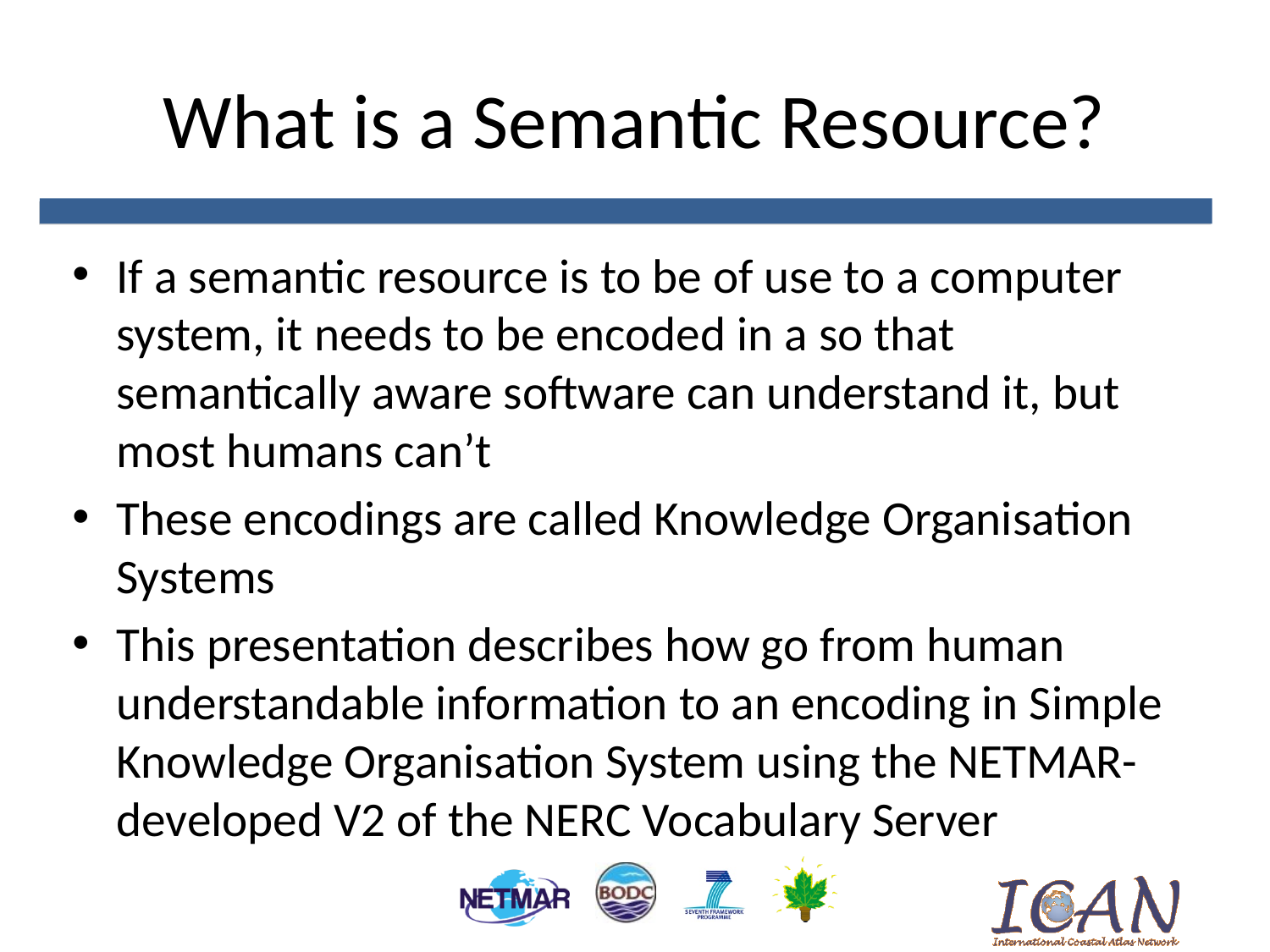

# What is a Semantic Resource?
If a semantic resource is to be of use to a computer system, it needs to be encoded in a so that semantically aware software can understand it, but most humans can’t
These encodings are called Knowledge Organisation Systems
This presentation describes how go from human understandable information to an encoding in Simple Knowledge Organisation System using the NETMAR-developed V2 of the NERC Vocabulary Server